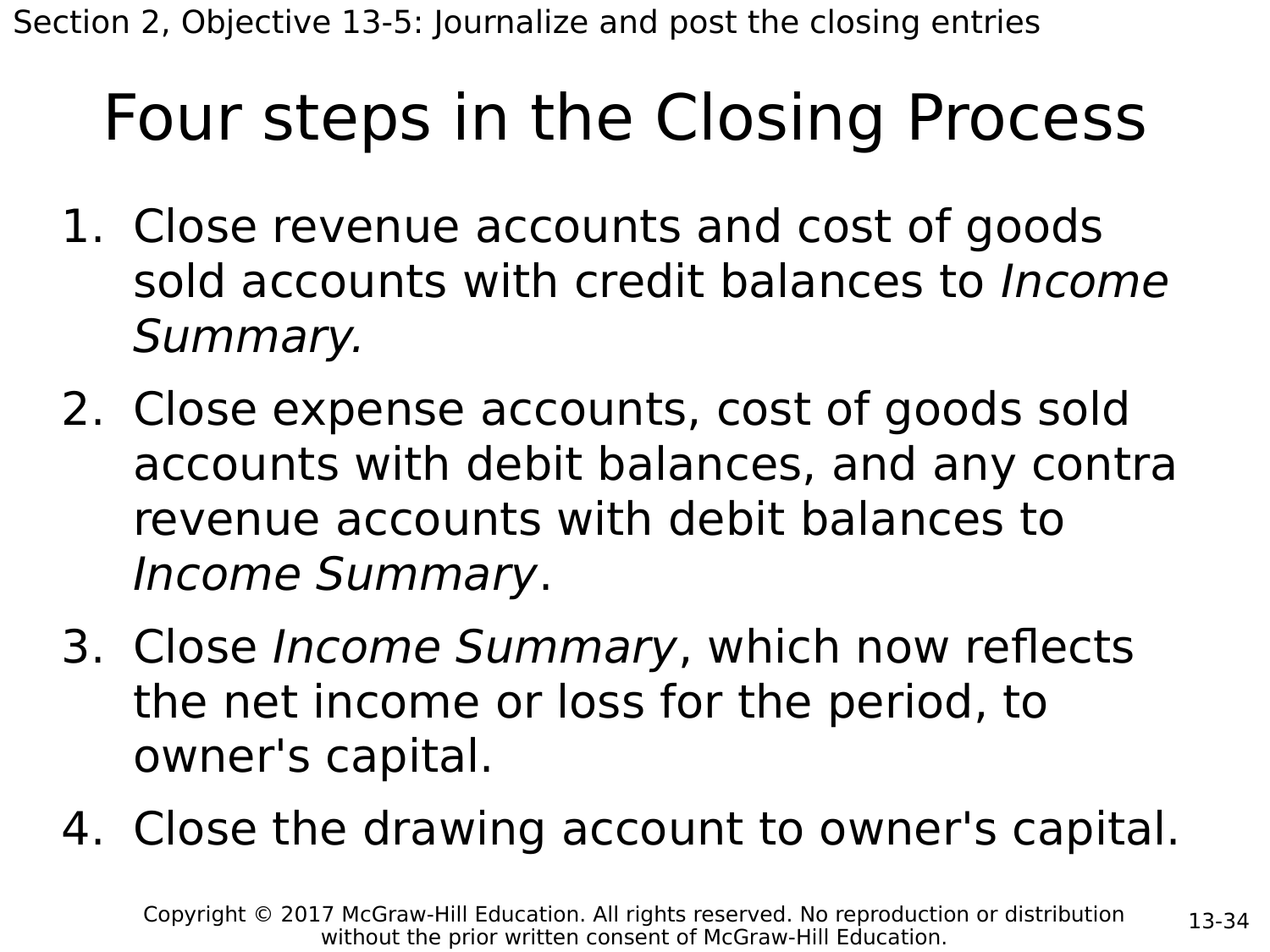

Section 2, Objective 13-5: Journalize and post the closing entries
# Four steps in the Closing Process
Close revenue accounts and cost of goods sold accounts with credit balances to Income Summary.
Close expense accounts, cost of goods sold accounts with debit balances, and any contra revenue accounts with debit balances to Income Summary.
Close Income Summary, which now reflects the net income or loss for the period, to owner's capital.
Close the drawing account to owner's capital.